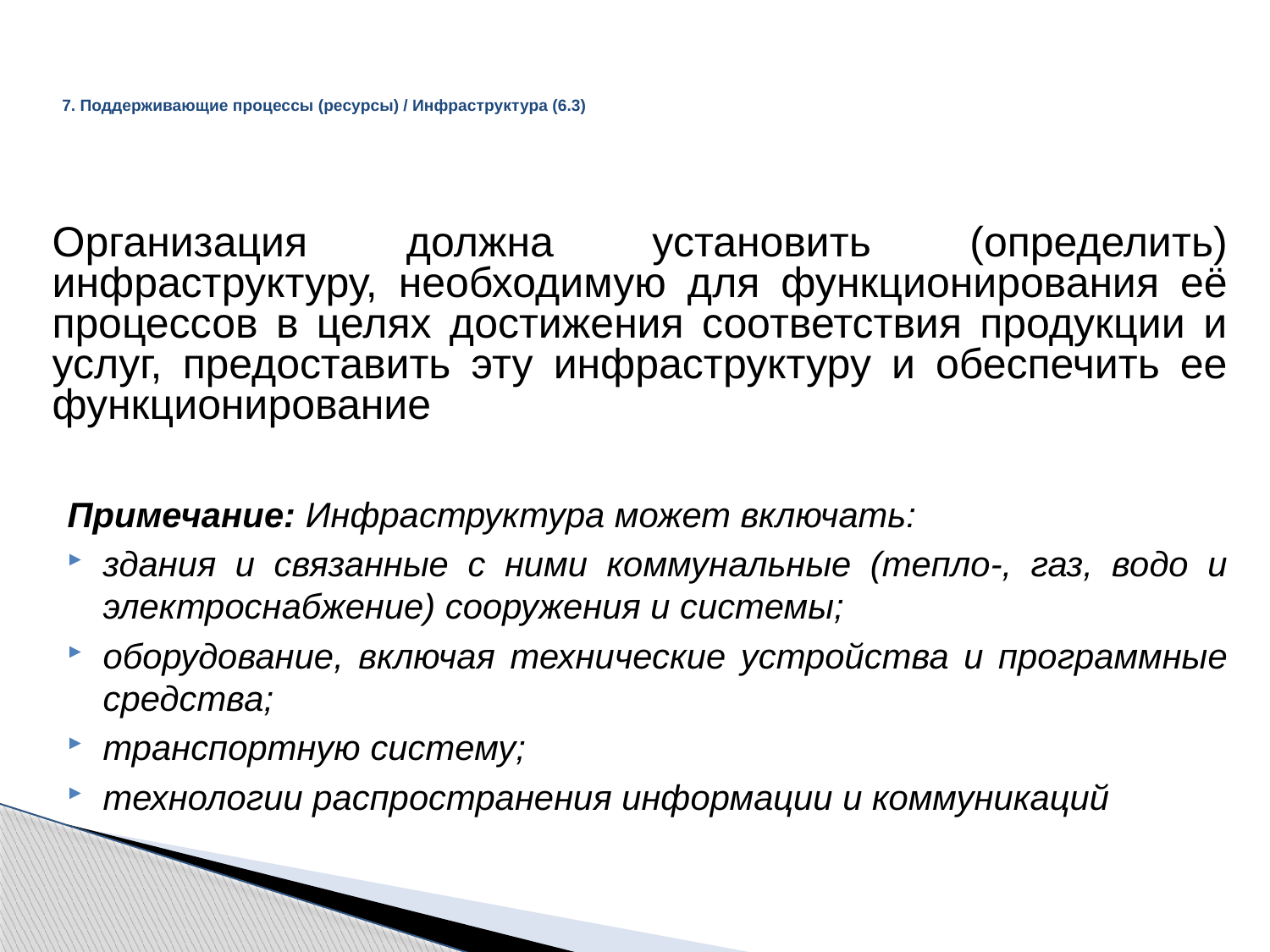

# 7. Поддерживающие процессы (ресурсы) / Инфраструктура (6.3)
Организация должна установить (определить) инфраструктуру, необходимую для функционирования её процессов в целях достижения соответствия продукции и услуг, предоставить эту инфраструктуру и обеспечить ее функционирование

Примечание: Инфраструктура может включать:
здания и связанные с ними коммунальные (тепло-, газ, водо и электроснабжение) сооружения и системы;
оборудование, включая технические устройства и программные средства;
транспортную систему;
технологии распространения информации и коммуникаций